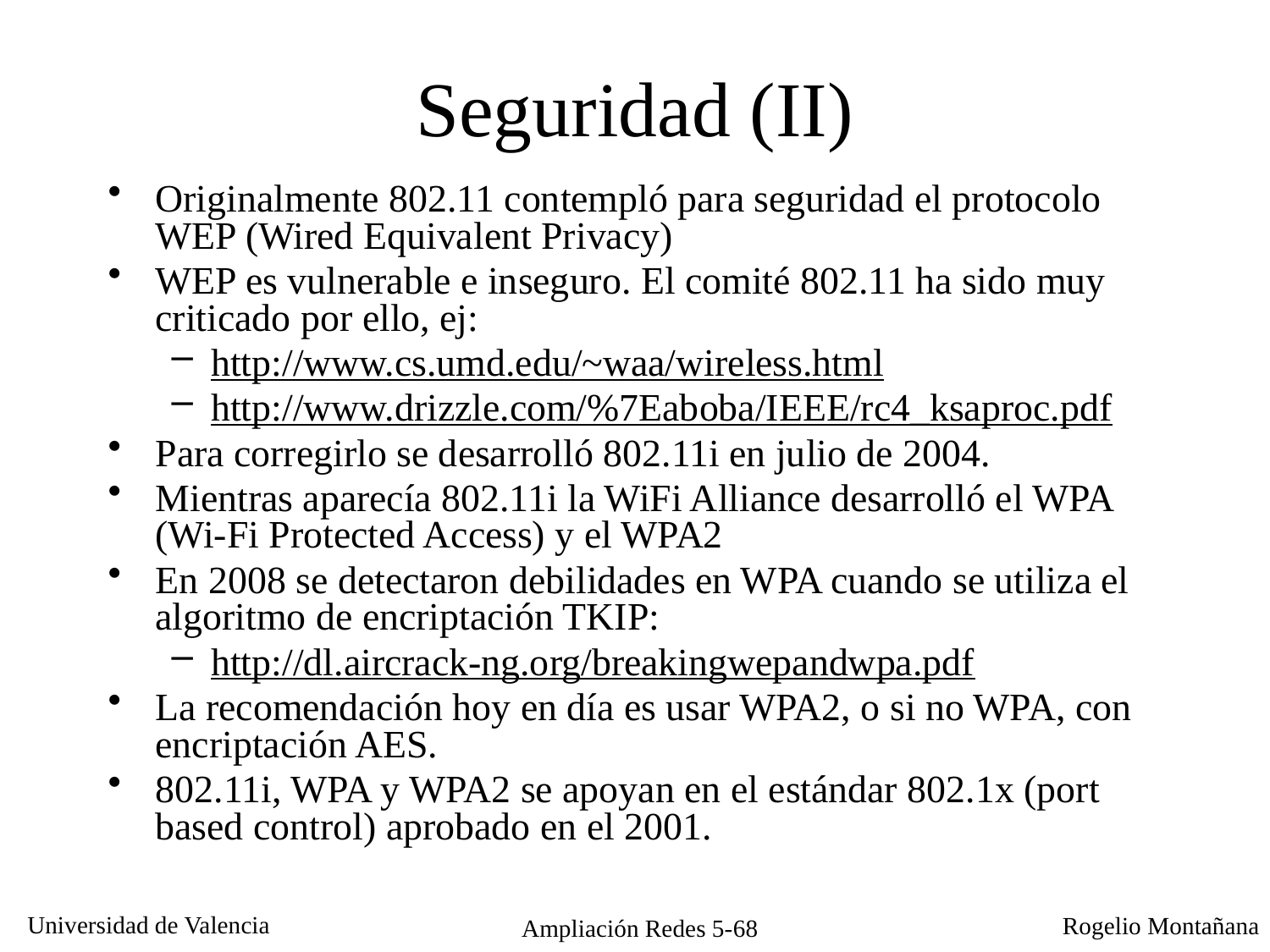

# Seguridad (II)
Originalmente 802.11 contempló para seguridad el protocolo WEP (Wired Equivalent Privacy)
WEP es vulnerable e inseguro. El comité 802.11 ha sido muy criticado por ello, ej:
http://www.cs.umd.edu/~waa/wireless.html
http://www.drizzle.com/%7Eaboba/IEEE/rc4_ksaproc.pdf
Para corregirlo se desarrolló 802.11i en julio de 2004.
Mientras aparecía 802.11i la WiFi Alliance desarrolló el WPA (Wi-Fi Protected Access) y el WPA2
En 2008 se detectaron debilidades en WPA cuando se utiliza el algoritmo de encriptación TKIP:
http://dl.aircrack-ng.org/breakingwepandwpa.pdf
La recomendación hoy en día es usar WPA2, o si no WPA, con encriptación AES.
802.11i, WPA y WPA2 se apoyan en el estándar 802.1x (port based control) aprobado en el 2001.
Ampliación Redes 5-68